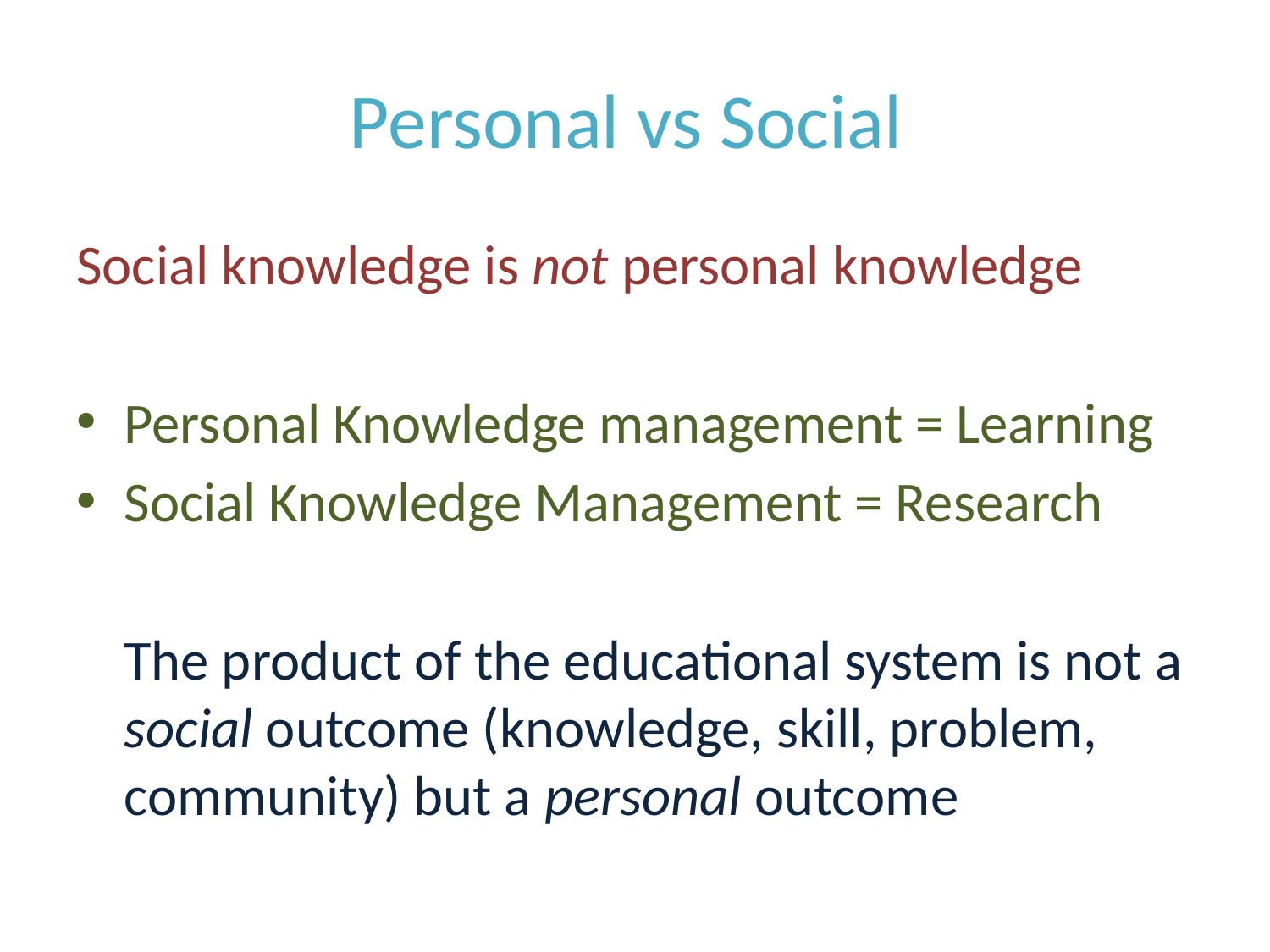

# Personal vs Social
Social knowledge is not personal knowledge

Personal Knowledge management = Learning
Social Knowledge Management = Research

	The product of the educational system is not a social outcome (knowledge, skill, problem, community) but a personal outcome